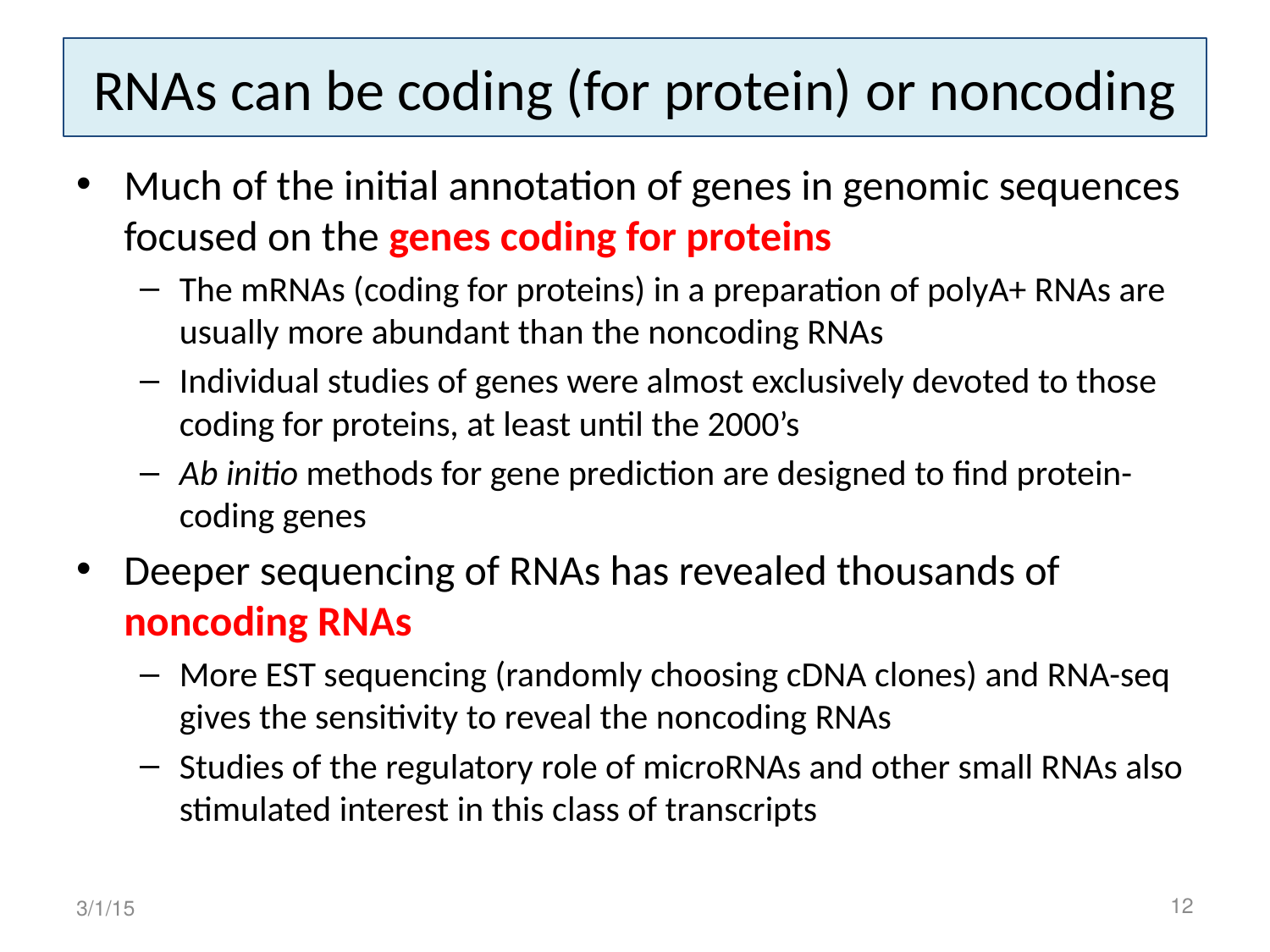

# RNAs can be coding (for protein) or noncoding
Much of the initial annotation of genes in genomic sequences focused on the genes coding for proteins
The mRNAs (coding for proteins) in a preparation of polyA+ RNAs are usually more abundant than the noncoding RNAs
Individual studies of genes were almost exclusively devoted to those coding for proteins, at least until the 2000’s
Ab initio methods for gene prediction are designed to find protein-coding genes
Deeper sequencing of RNAs has revealed thousands of noncoding RNAs
More EST sequencing (randomly choosing cDNA clones) and RNA-seq gives the sensitivity to reveal the noncoding RNAs
Studies of the regulatory role of microRNAs and other small RNAs also stimulated interest in this class of transcripts
3/1/15
12